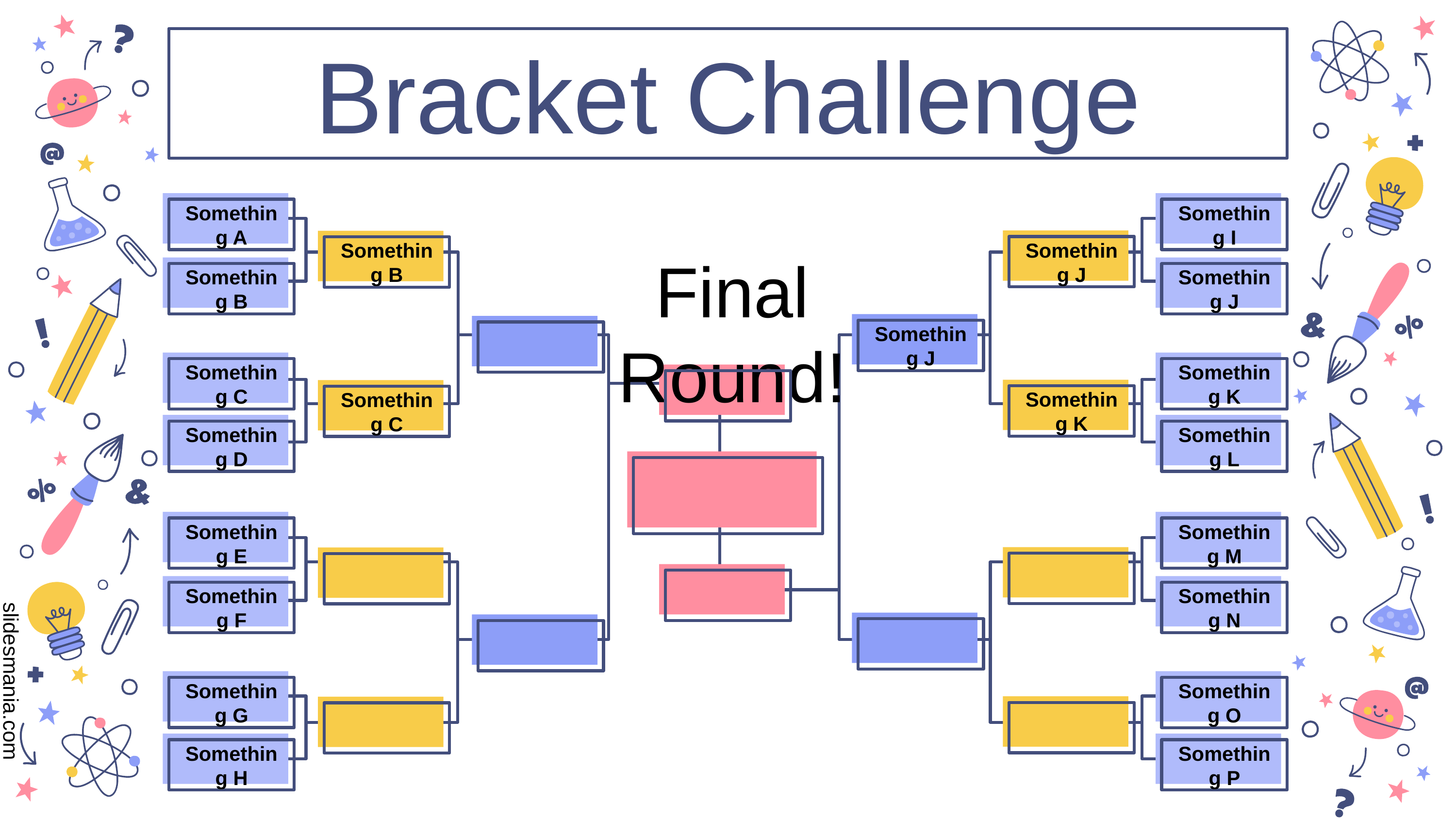

Something A
Something I
Final Round!
Something J
Something B
Something B
Something J
Something J

Something C
Something K

Something K
Something C
Something D
Something L

Something E
Something M

Something F
Something N

Something G
Something O

Something H
Something P